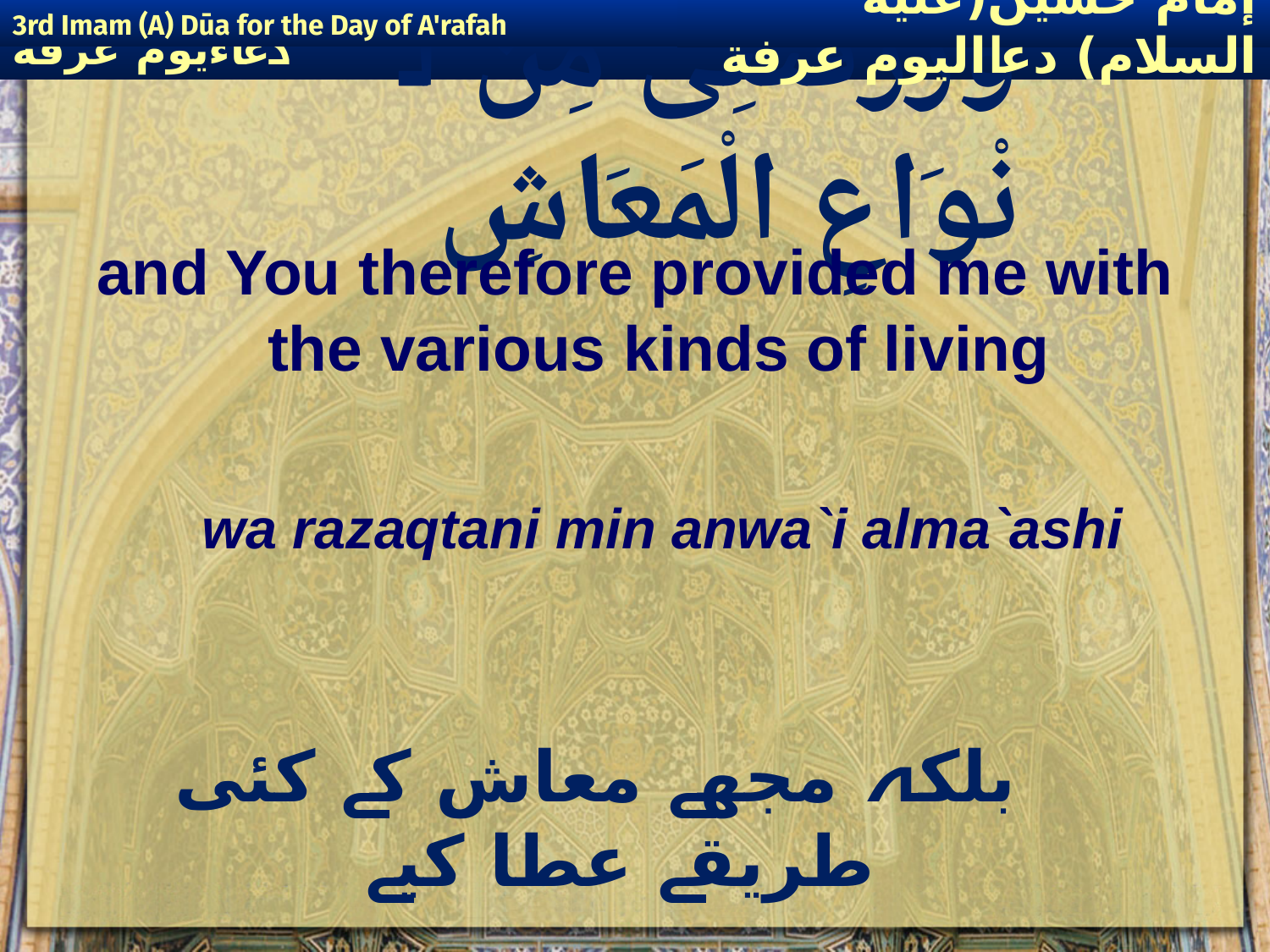

3rd Imam (A) Dūa for the Day of A'rafah
إمام حسين(عليه السلام) دعااليوم عرفة
# وَرَزَقْتَنِی مِنْ اَ نْوَاعِ الْمَعَاشِ
and You therefore provided me with the various kinds of living
wa razaqtani min anwa`i alma`ashi
 بلکہ مجھے معاش کے کئی طریقے عطا کیے